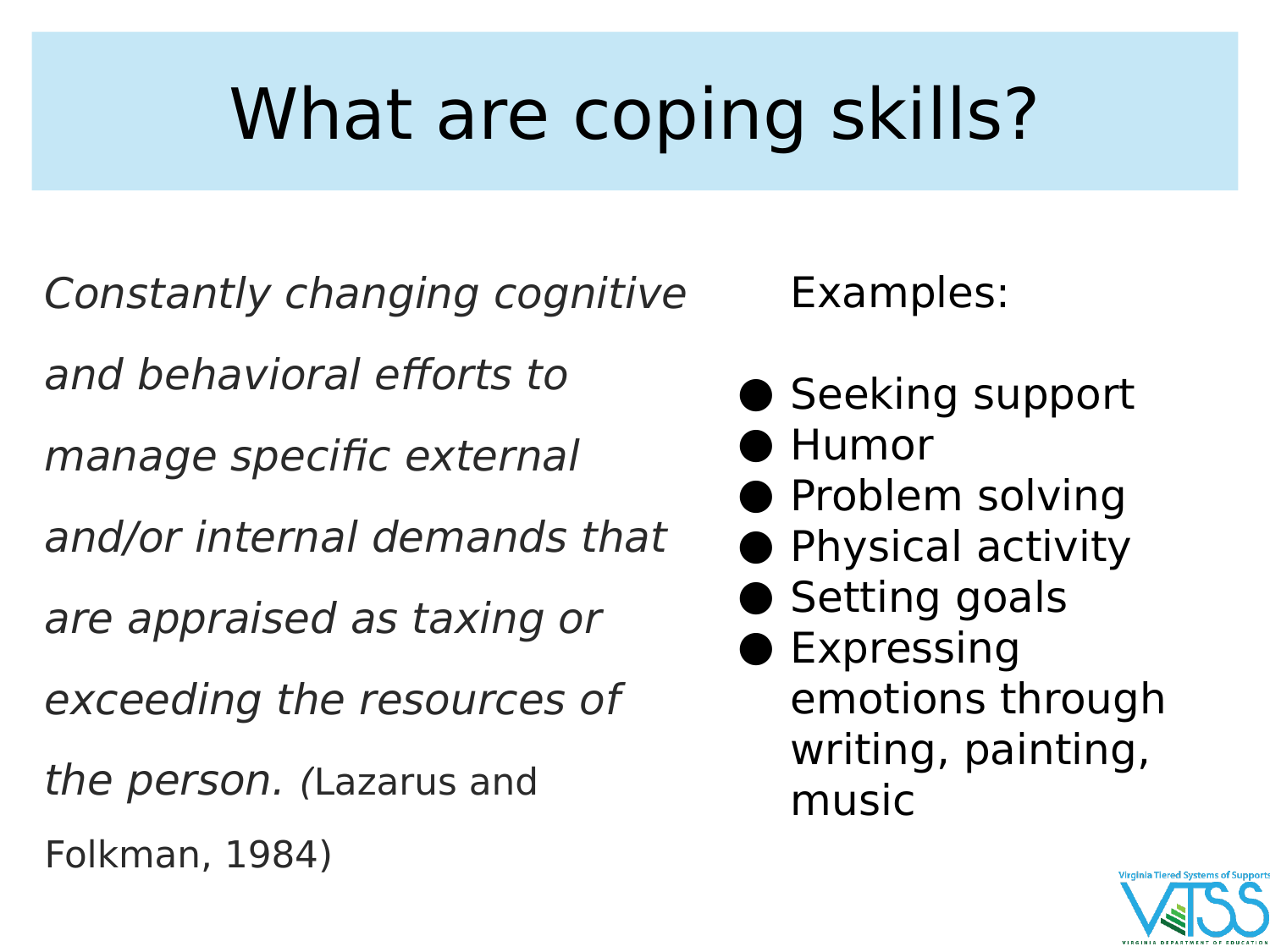

# What are coping skills?
Constantly changing cognitive and behavioral efforts to manage specific external and/or internal demands that are appraised as taxing or exceeding the resources of the person. (Lazarus and Folkman, 1984)

Examples:

Seeking support
Humor
Problem solving
Physical activity
Setting goals
Expressing emotions through writing, painting, music